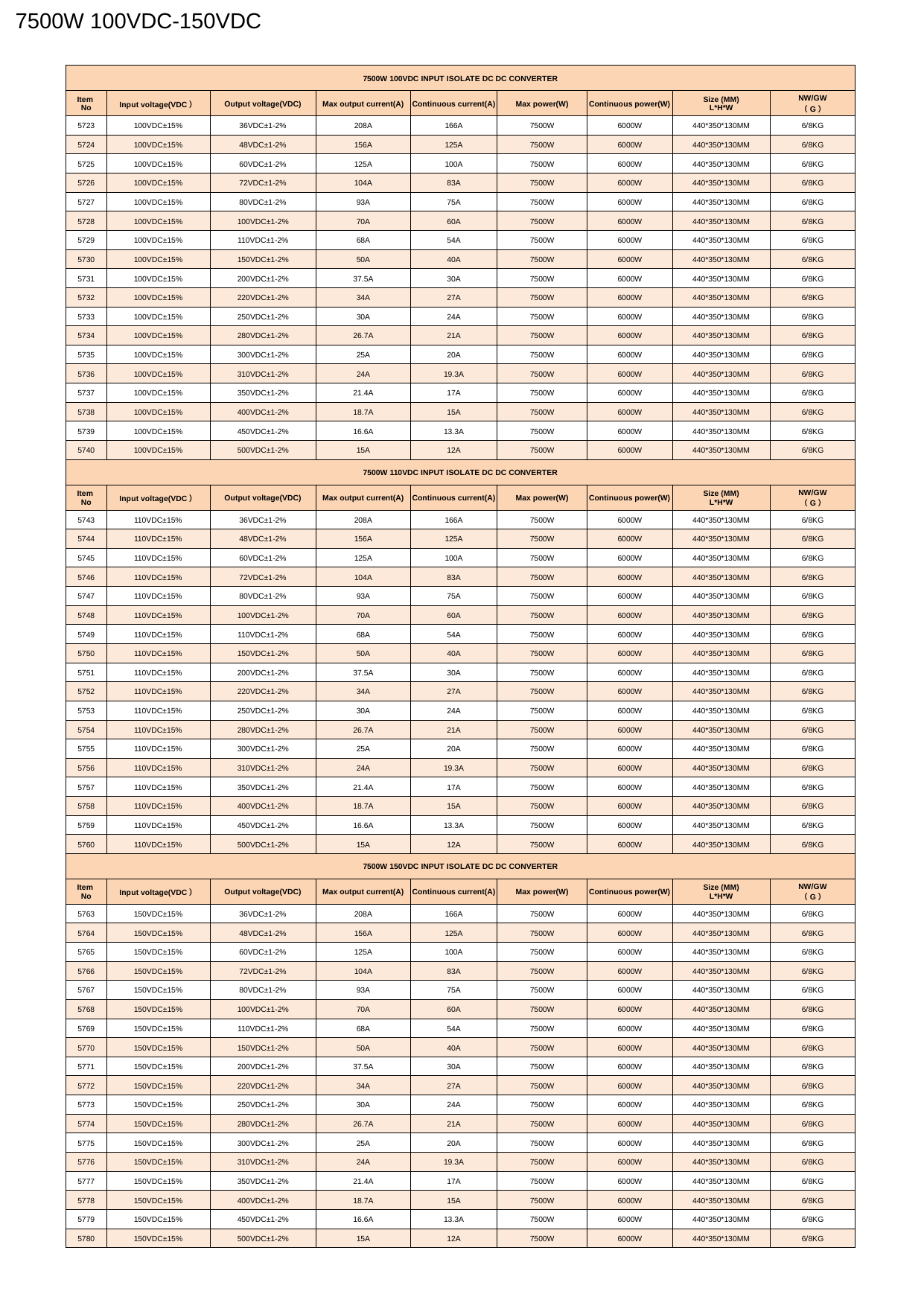

7500W 100VDC-150VDC
| 7500W 100VDC INPUT ISOLATE DC DC CONVERTER |  |  |  |  |  |  |  |  |
| --- | --- | --- | --- | --- | --- | --- | --- | --- |
| Item No | Input voltage(VDC） | Output voltage(VDC) | Max output current(A) | Continuous current(A) | Max power(W) | Continuous power(W) | Size (MM) L\*H\*W | NW/GW （G） |
| 5723 | 100VDC±15% | 36VDC±1-2% | 208A | 166A | 7500W | 6000W | 440\*350\*130MM | 6/8KG |
| 5724 | 100VDC±15% | 48VDC±1-2% | 156A | 125A | 7500W | 6000W | 440\*350\*130MM | 6/8KG |
| 5725 | 100VDC±15% | 60VDC±1-2% | 125A | 100A | 7500W | 6000W | 440\*350\*130MM | 6/8KG |
| 5726 | 100VDC±15% | 72VDC±1-2% | 104A | 83A | 7500W | 6000W | 440\*350\*130MM | 6/8KG |
| 5727 | 100VDC±15% | 80VDC±1-2% | 93A | 75A | 7500W | 6000W | 440\*350\*130MM | 6/8KG |
| 5728 | 100VDC±15% | 100VDC±1-2% | 70A | 60A | 7500W | 6000W | 440\*350\*130MM | 6/8KG |
| 5729 | 100VDC±15% | 110VDC±1-2% | 68A | 54A | 7500W | 6000W | 440\*350\*130MM | 6/8KG |
| 5730 | 100VDC±15% | 150VDC±1-2% | 50A | 40A | 7500W | 6000W | 440\*350\*130MM | 6/8KG |
| 5731 | 100VDC±15% | 200VDC±1-2% | 37.5A | 30A | 7500W | 6000W | 440\*350\*130MM | 6/8KG |
| 5732 | 100VDC±15% | 220VDC±1-2% | 34A | 27A | 7500W | 6000W | 440\*350\*130MM | 6/8KG |
| 5733 | 100VDC±15% | 250VDC±1-2% | 30A | 24A | 7500W | 6000W | 440\*350\*130MM | 6/8KG |
| 5734 | 100VDC±15% | 280VDC±1-2% | 26.7A | 21A | 7500W | 6000W | 440\*350\*130MM | 6/8KG |
| 5735 | 100VDC±15% | 300VDC±1-2% | 25A | 20A | 7500W | 6000W | 440\*350\*130MM | 6/8KG |
| 5736 | 100VDC±15% | 310VDC±1-2% | 24A | 19.3A | 7500W | 6000W | 440\*350\*130MM | 6/8KG |
| 5737 | 100VDC±15% | 350VDC±1-2% | 21.4A | 17A | 7500W | 6000W | 440\*350\*130MM | 6/8KG |
| 5738 | 100VDC±15% | 400VDC±1-2% | 18.7A | 15A | 7500W | 6000W | 440\*350\*130MM | 6/8KG |
| 5739 | 100VDC±15% | 450VDC±1-2% | 16.6A | 13.3A | 7500W | 6000W | 440\*350\*130MM | 6/8KG |
| 5740 | 100VDC±15% | 500VDC±1-2% | 15A | 12A | 7500W | 6000W | 440\*350\*130MM | 6/8KG |
| 7500W 110VDC INPUT ISOLATE DC DC CONVERTER |  |  |  |  |  |  |  |  |
| Item No | Input voltage(VDC） | Output voltage(VDC) | Max output current(A) | Continuous current(A) | Max power(W) | Continuous power(W) | Size (MM) L\*H\*W | NW/GW （G） |
| 5743 | 110VDC±15% | 36VDC±1-2% | 208A | 166A | 7500W | 6000W | 440\*350\*130MM | 6/8KG |
| 5744 | 110VDC±15% | 48VDC±1-2% | 156A | 125A | 7500W | 6000W | 440\*350\*130MM | 6/8KG |
| 5745 | 110VDC±15% | 60VDC±1-2% | 125A | 100A | 7500W | 6000W | 440\*350\*130MM | 6/8KG |
| 5746 | 110VDC±15% | 72VDC±1-2% | 104A | 83A | 7500W | 6000W | 440\*350\*130MM | 6/8KG |
| 5747 | 110VDC±15% | 80VDC±1-2% | 93A | 75A | 7500W | 6000W | 440\*350\*130MM | 6/8KG |
| 5748 | 110VDC±15% | 100VDC±1-2% | 70A | 60A | 7500W | 6000W | 440\*350\*130MM | 6/8KG |
| 5749 | 110VDC±15% | 110VDC±1-2% | 68A | 54A | 7500W | 6000W | 440\*350\*130MM | 6/8KG |
| 5750 | 110VDC±15% | 150VDC±1-2% | 50A | 40A | 7500W | 6000W | 440\*350\*130MM | 6/8KG |
| 5751 | 110VDC±15% | 200VDC±1-2% | 37.5A | 30A | 7500W | 6000W | 440\*350\*130MM | 6/8KG |
| 5752 | 110VDC±15% | 220VDC±1-2% | 34A | 27A | 7500W | 6000W | 440\*350\*130MM | 6/8KG |
| 5753 | 110VDC±15% | 250VDC±1-2% | 30A | 24A | 7500W | 6000W | 440\*350\*130MM | 6/8KG |
| 5754 | 110VDC±15% | 280VDC±1-2% | 26.7A | 21A | 7500W | 6000W | 440\*350\*130MM | 6/8KG |
| 5755 | 110VDC±15% | 300VDC±1-2% | 25A | 20A | 7500W | 6000W | 440\*350\*130MM | 6/8KG |
| 5756 | 110VDC±15% | 310VDC±1-2% | 24A | 19.3A | 7500W | 6000W | 440\*350\*130MM | 6/8KG |
| 5757 | 110VDC±15% | 350VDC±1-2% | 21.4A | 17A | 7500W | 6000W | 440\*350\*130MM | 6/8KG |
| 5758 | 110VDC±15% | 400VDC±1-2% | 18.7A | 15A | 7500W | 6000W | 440\*350\*130MM | 6/8KG |
| 5759 | 110VDC±15% | 450VDC±1-2% | 16.6A | 13.3A | 7500W | 6000W | 440\*350\*130MM | 6/8KG |
| 5760 | 110VDC±15% | 500VDC±1-2% | 15A | 12A | 7500W | 6000W | 440\*350\*130MM | 6/8KG |
| 7500W 150VDC INPUT ISOLATE DC DC CONVERTER |  |  |  |  |  |  |  |  |
| Item No | Input voltage(VDC） | Output voltage(VDC) | Max output current(A) | Continuous current(A) | Max power(W) | Continuous power(W) | Size (MM) L\*H\*W | NW/GW （G） |
| 5763 | 150VDC±15% | 36VDC±1-2% | 208A | 166A | 7500W | 6000W | 440\*350\*130MM | 6/8KG |
| 5764 | 150VDC±15% | 48VDC±1-2% | 156A | 125A | 7500W | 6000W | 440\*350\*130MM | 6/8KG |
| 5765 | 150VDC±15% | 60VDC±1-2% | 125A | 100A | 7500W | 6000W | 440\*350\*130MM | 6/8KG |
| 5766 | 150VDC±15% | 72VDC±1-2% | 104A | 83A | 7500W | 6000W | 440\*350\*130MM | 6/8KG |
| 5767 | 150VDC±15% | 80VDC±1-2% | 93A | 75A | 7500W | 6000W | 440\*350\*130MM | 6/8KG |
| 5768 | 150VDC±15% | 100VDC±1-2% | 70A | 60A | 7500W | 6000W | 440\*350\*130MM | 6/8KG |
| 5769 | 150VDC±15% | 110VDC±1-2% | 68A | 54A | 7500W | 6000W | 440\*350\*130MM | 6/8KG |
| 5770 | 150VDC±15% | 150VDC±1-2% | 50A | 40A | 7500W | 6000W | 440\*350\*130MM | 6/8KG |
| 5771 | 150VDC±15% | 200VDC±1-2% | 37.5A | 30A | 7500W | 6000W | 440\*350\*130MM | 6/8KG |
| 5772 | 150VDC±15% | 220VDC±1-2% | 34A | 27A | 7500W | 6000W | 440\*350\*130MM | 6/8KG |
| 5773 | 150VDC±15% | 250VDC±1-2% | 30A | 24A | 7500W | 6000W | 440\*350\*130MM | 6/8KG |
| 5774 | 150VDC±15% | 280VDC±1-2% | 26.7A | 21A | 7500W | 6000W | 440\*350\*130MM | 6/8KG |
| 5775 | 150VDC±15% | 300VDC±1-2% | 25A | 20A | 7500W | 6000W | 440\*350\*130MM | 6/8KG |
| 5776 | 150VDC±15% | 310VDC±1-2% | 24A | 19.3A | 7500W | 6000W | 440\*350\*130MM | 6/8KG |
| 5777 | 150VDC±15% | 350VDC±1-2% | 21.4A | 17A | 7500W | 6000W | 440\*350\*130MM | 6/8KG |
| 5778 | 150VDC±15% | 400VDC±1-2% | 18.7A | 15A | 7500W | 6000W | 440\*350\*130MM | 6/8KG |
| 5779 | 150VDC±15% | 450VDC±1-2% | 16.6A | 13.3A | 7500W | 6000W | 440\*350\*130MM | 6/8KG |
| 5780 | 150VDC±15% | 500VDC±1-2% | 15A | 12A | 7500W | 6000W | 440\*350\*130MM | 6/8KG |
109